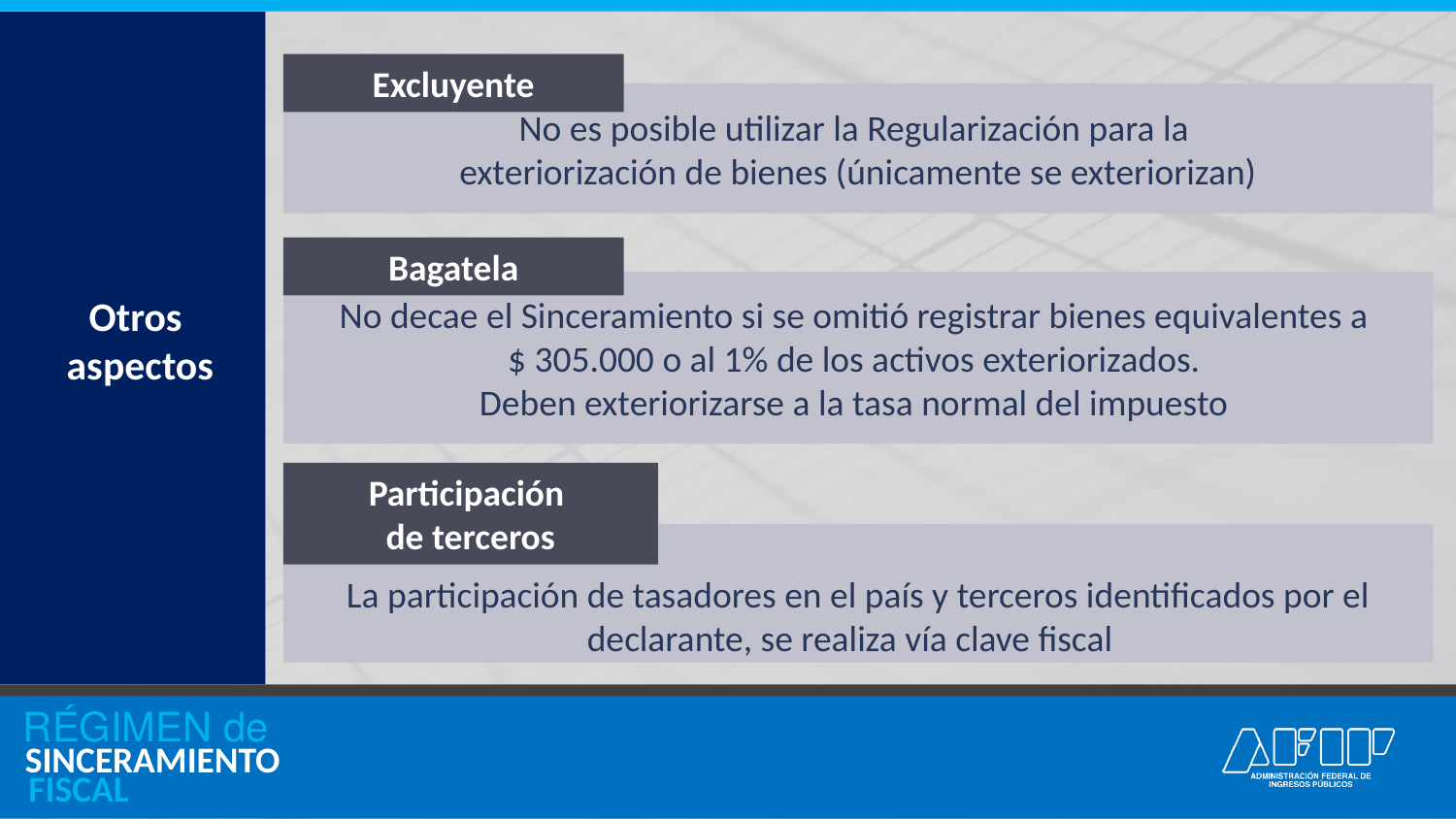

Excluyente
No es posible utilizar la Regularización para la
exteriorización de bienes (únicamente se exteriorizan)
Bagatela
No decae el Sinceramiento si se omitió registrar bienes equivalentes a
$ 305.000 o al 1% de los activos exteriorizados.
Deben exteriorizarse a la tasa normal del impuesto
Otros
aspectos
Participación
de terceros

La participación de tasadores en el país y terceros identificados por el declarante, se realiza vía clave fiscal